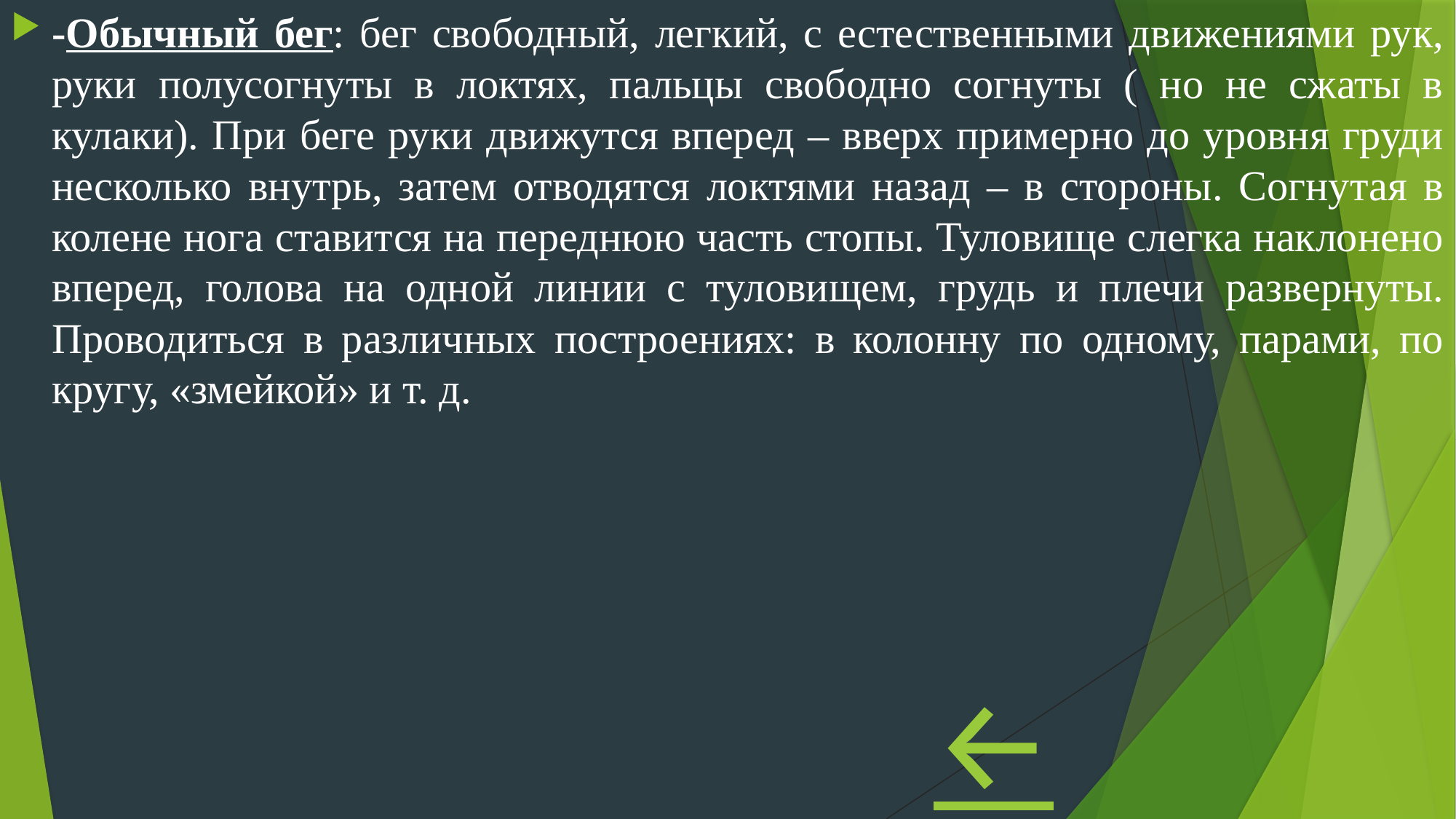

#
-Обычный бег: бег свободный, легкий, с естественными движениями рук, руки полусогнуты в локтях, пальцы свободно согнуты ( но не сжаты в кулаки). При беге руки движутся вперед – вверх примерно до уровня груди несколько внутрь, затем отводятся локтями назад – в стороны. Согнутая в колене нога ставится на переднюю часть стопы. Туловище слегка наклонено вперед, голова на одной линии с туловищем, грудь и плечи развернуты.
Проводиться в различных построениях: в колонну по одному, парами, по кругу, «змейкой» и т. д.

←